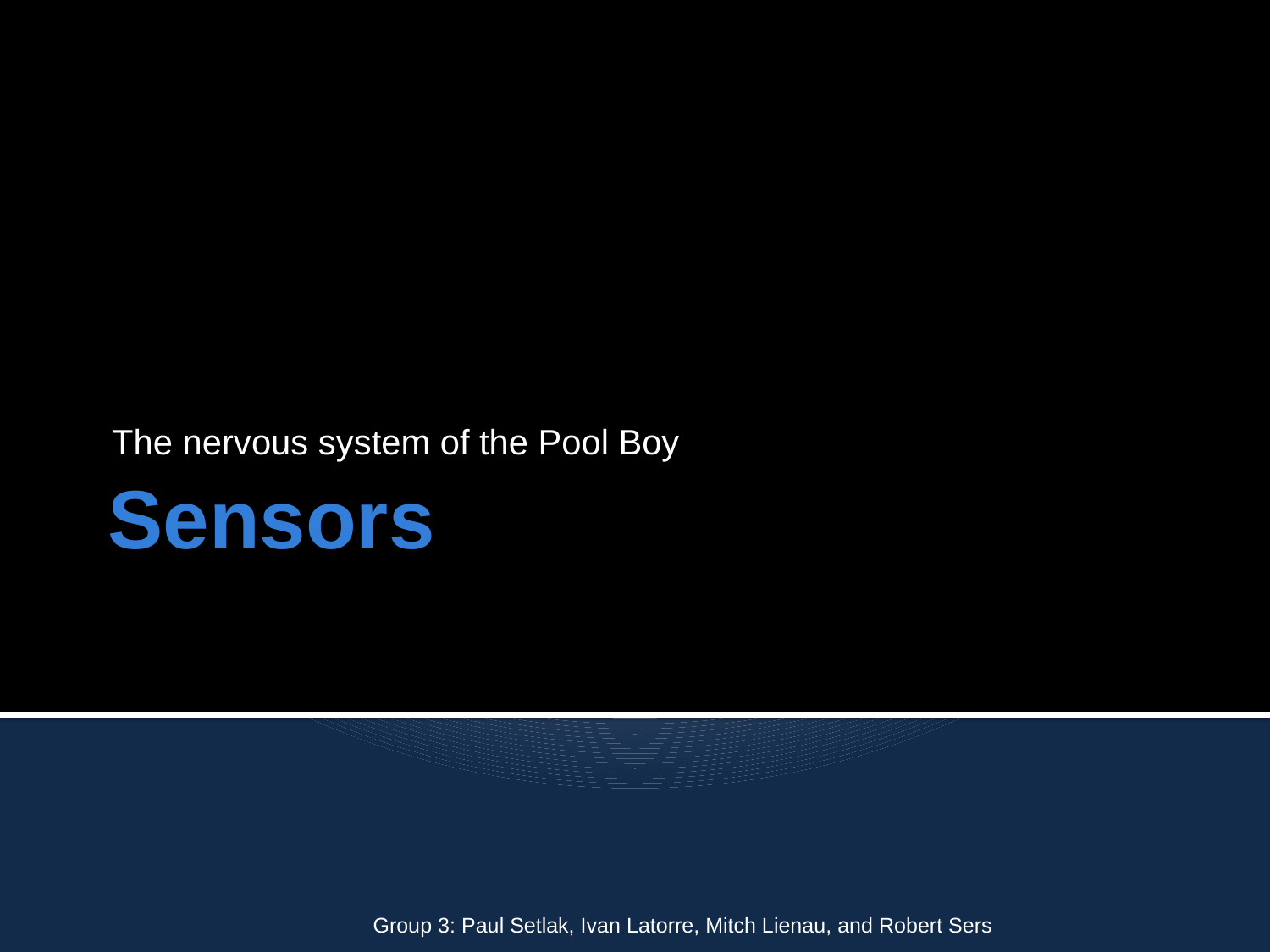

The nervous system of the Pool Boy
# Sensors
Group 3: Paul Setlak, Ivan Latorre, Mitch Lienau, and Robert Sers